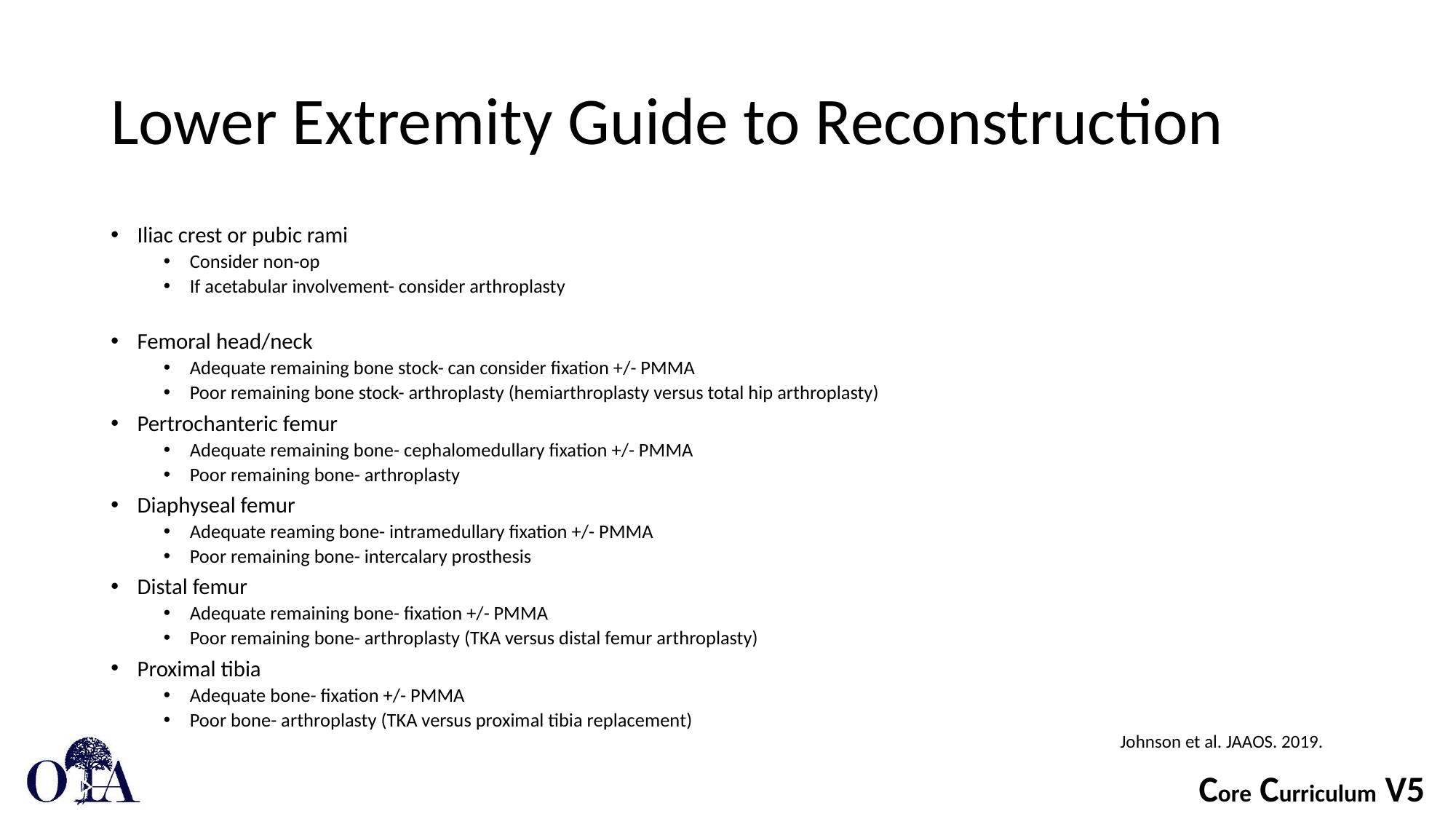

# Lower Extremity Guide to Reconstruction
Iliac crest or pubic rami
Consider non-op
If acetabular involvement- consider arthroplasty

Femoral head/neck
Adequate remaining bone stock- can consider fixation +/- PMMA
Poor remaining bone stock- arthroplasty (hemiarthroplasty versus total hip arthroplasty)
Pertrochanteric femur
Adequate remaining bone- cephalomedullary fixation +/- PMMA
Poor remaining bone- arthroplasty
Diaphyseal femur
Adequate reaming bone- intramedullary fixation +/- PMMA
Poor remaining bone- intercalary prosthesis
Distal femur
Adequate remaining bone- fixation +/- PMMA
Poor remaining bone- arthroplasty (TKA versus distal femur arthroplasty)
Proximal tibia
Adequate bone- fixation +/- PMMA
Poor bone- arthroplasty (TKA versus proximal tibia replacement)

Johnson et al. JAAOS. 2019.